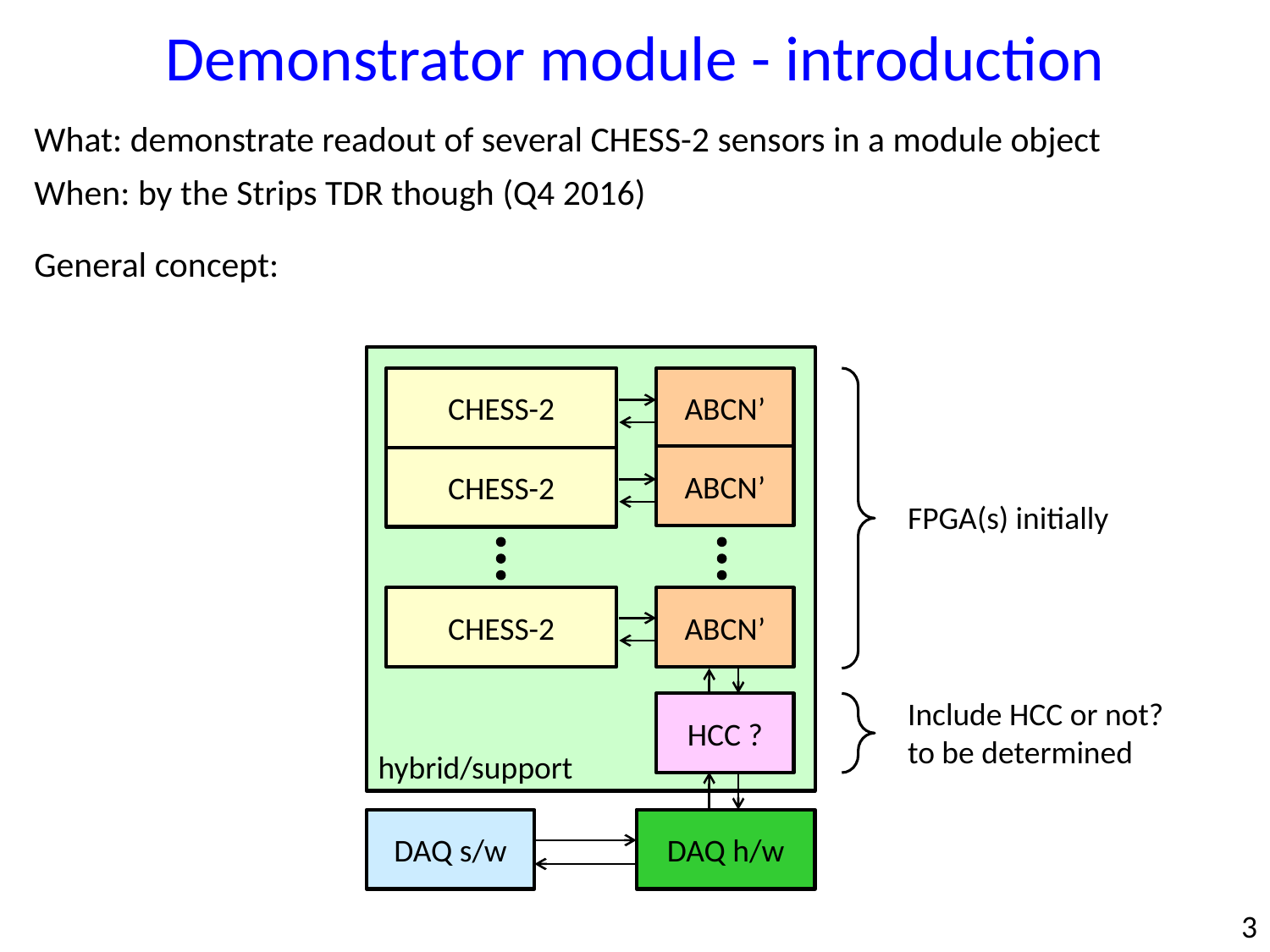

Demonstrator module - introduction
What: demonstrate readout of several CHESS-2 sensors in a module object
When: by the Strips TDR though (Q4 2016)

General concept:

CHESS-2
ABCN’

ABCN’
CHESS-2
FPGA(s) initially

CHESS-2
ABCN’
Include HCC or not?
to be determined
HCC ?

hybrid/support
DAQ s/w
DAQ h/w
3